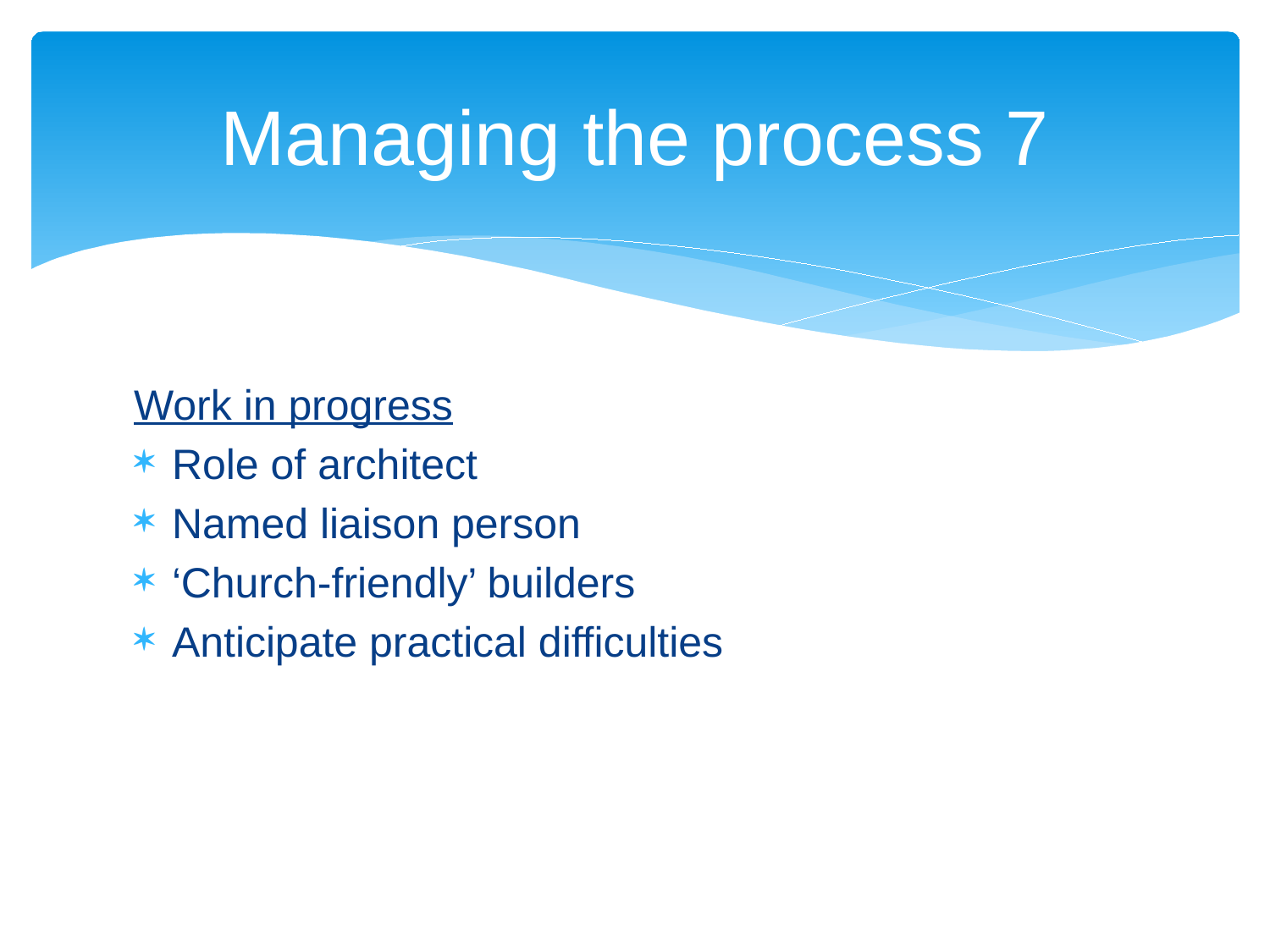

# Managing the process 7
Work in progress
Role of architect
Named liaison person
‘Church-friendly’ builders
Anticipate practical difficulties